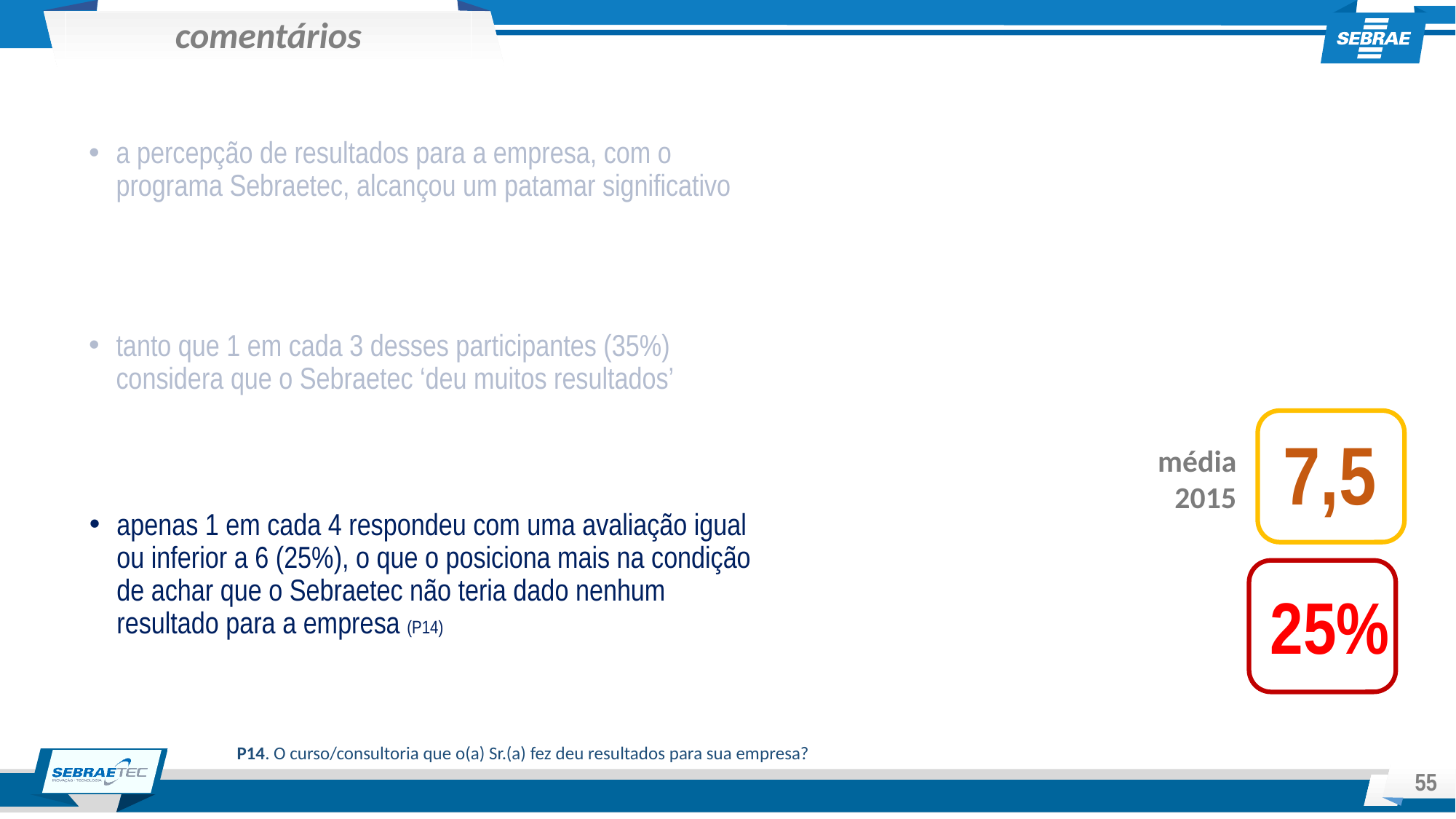

comentários

35%

### Chart

| Category |  |
|---|---|
| 0 | 0.04552321709154026 |
| 1 | 0.0020014234008323612 |
| 2 | 0.007363603467271887 |
| 3 | 0.016646732165965645 |
| 4 | 0.01405507091238779 |
| 5 | 0.0856571096569316 |
| 6 | 0.07188558673354502 |
| 7 | 0.16475976647869636 |
| 8 | 0.23937674972090708 |
| 9 | 0.1135520120010996 |
| 10 | 0.23917872837086007 |
a percepção de resultados para a empresa, com o programa Sebraetec, alcançou um patamar significativo
| 10 |  |
| --- | --- |
| 9 |  |
| 8 |  |
| 7 |  |
| 6 |  |
| 5 |  |
| 4 |  |
| 3 |  |
| 2 |  |
| 1 |  |
| 0 |  |

tanto que 1 em cada 3 desses participantes (35%) considera que o Sebraetec ‘deu muitos resultados’

7,5
média
2015
apenas 1 em cada 4 respondeu com uma avaliação igual ou inferior a 6 (25%), o que o posiciona mais na condição de achar que o Sebraetec não teria dado nenhum resultado para a empresa (P14)

25%
P14. O curso/consultoria que o(a) Sr.(a) fez deu resultados para sua empresa?